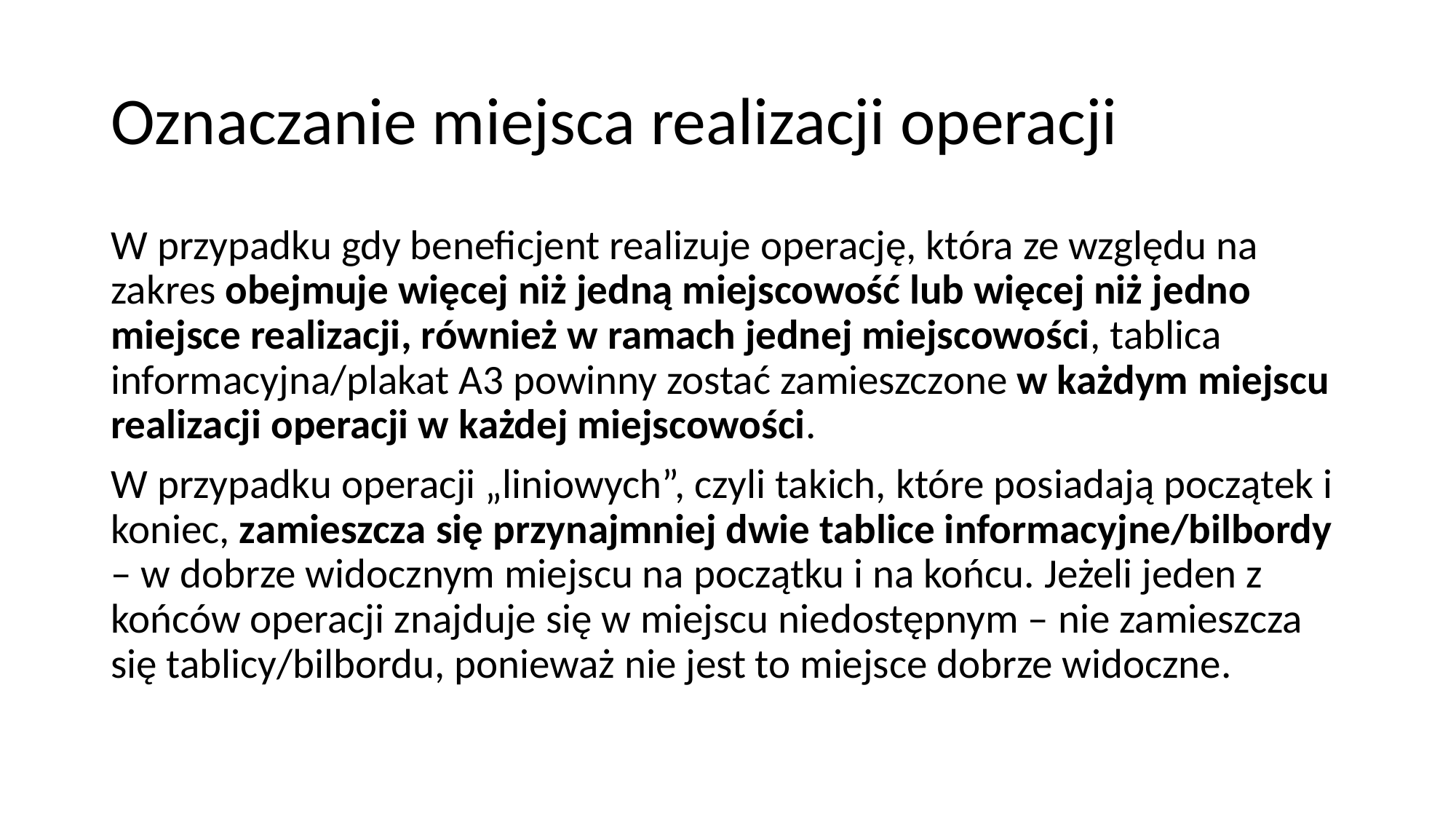

# Oznaczanie miejsca realizacji operacji
W przypadku gdy beneficjent realizuje operację, która ze względu na zakres obejmuje więcej niż jedną miejscowość lub więcej niż jedno miejsce realizacji, również w ramach jednej miejscowości, tablica informacyjna/plakat A3 powinny zostać zamieszczone w każdym miejscu realizacji operacji w każdej miejscowości.
W przypadku operacji „liniowych”, czyli takich, które posiadają początek i koniec, zamieszcza się przynajmniej dwie tablice informacyjne/bilbordy – w dobrze widocznym miejscu na początku i na końcu. Jeżeli jeden z końców operacji znajduje się w miejscu niedostępnym – nie zamieszcza się tablicy/bilbordu, ponieważ nie jest to miejsce dobrze widoczne.